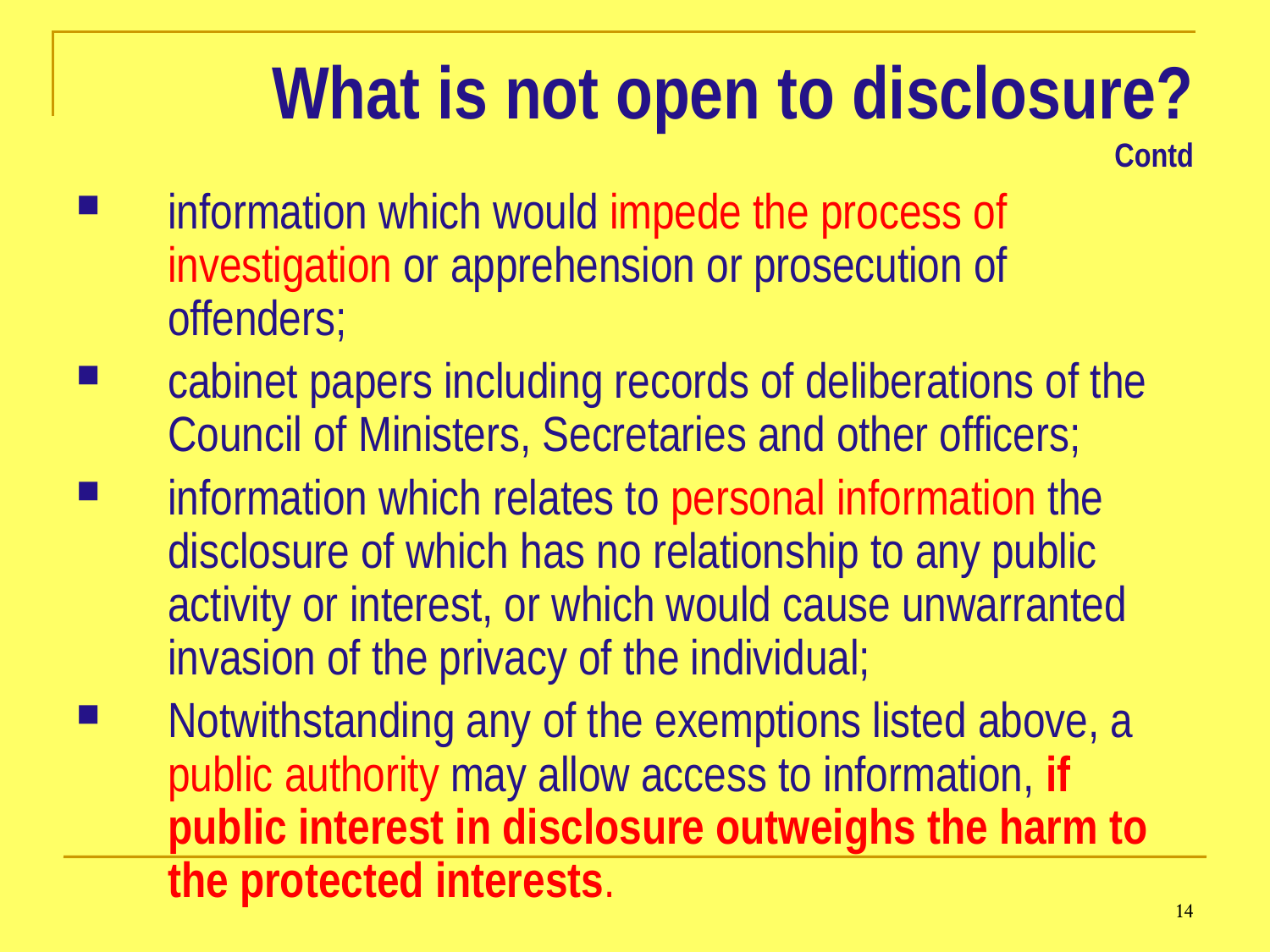

# What is not open to disclosure? Contd
information which would impede the process of investigation or apprehension or prosecution of offenders;
cabinet papers including records of deliberations of the Council of Ministers, Secretaries and other officers;
information which relates to personal information the disclosure of which has no relationship to any public activity or interest, or which would cause unwarranted invasion of the privacy of the individual;
Notwithstanding any of the exemptions listed above, a public authority may allow access to information, if public interest in disclosure outweighs the harm to the protected interests.

14